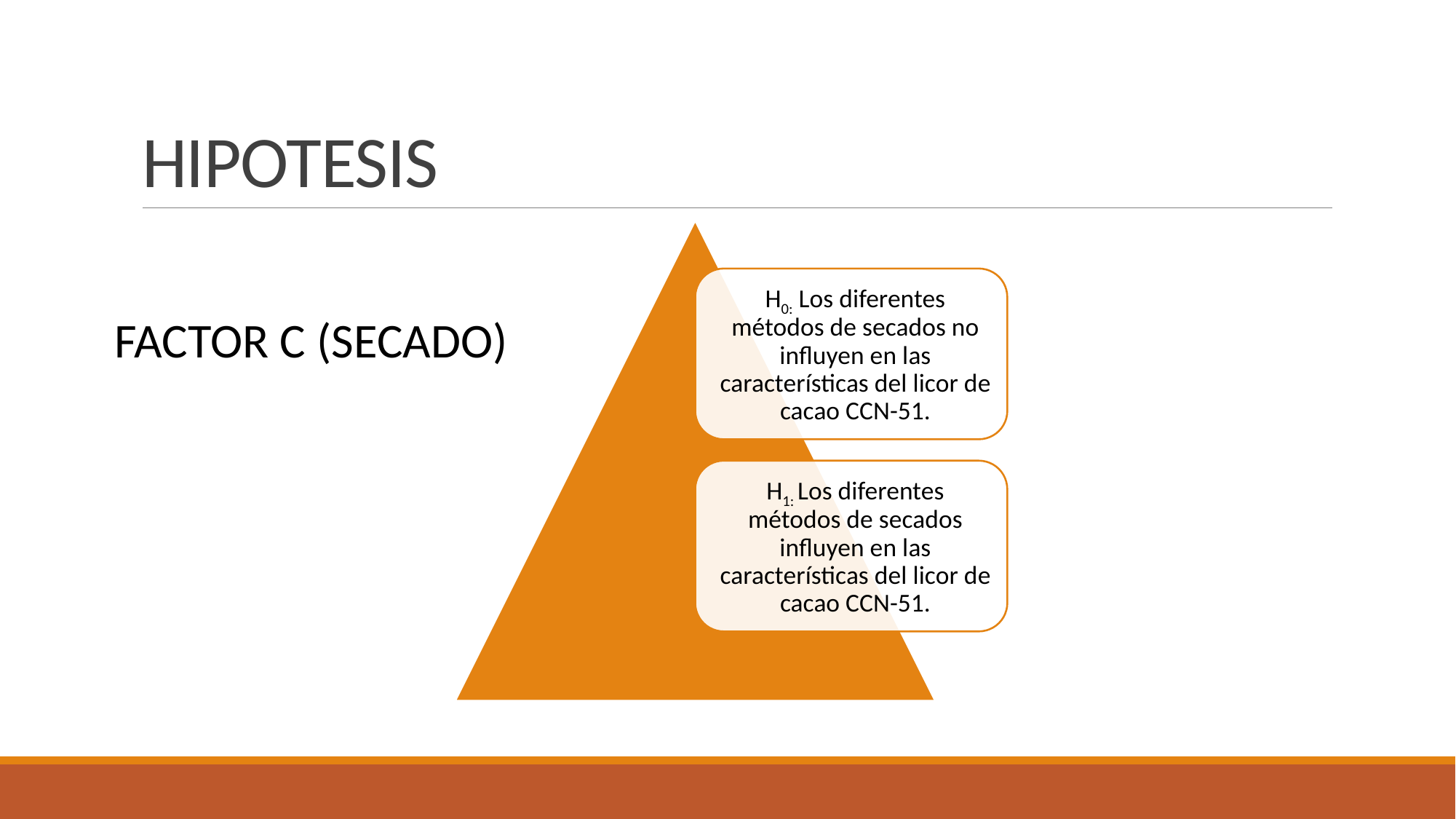

# HIPOTESIS
H0: Los diferentes métodos de secados no influyen en las características del licor de cacao CCN-51.
H1: Los diferentes métodos de secados influyen en las características del licor de cacao CCN-51.
FACTOR C (SECADO)